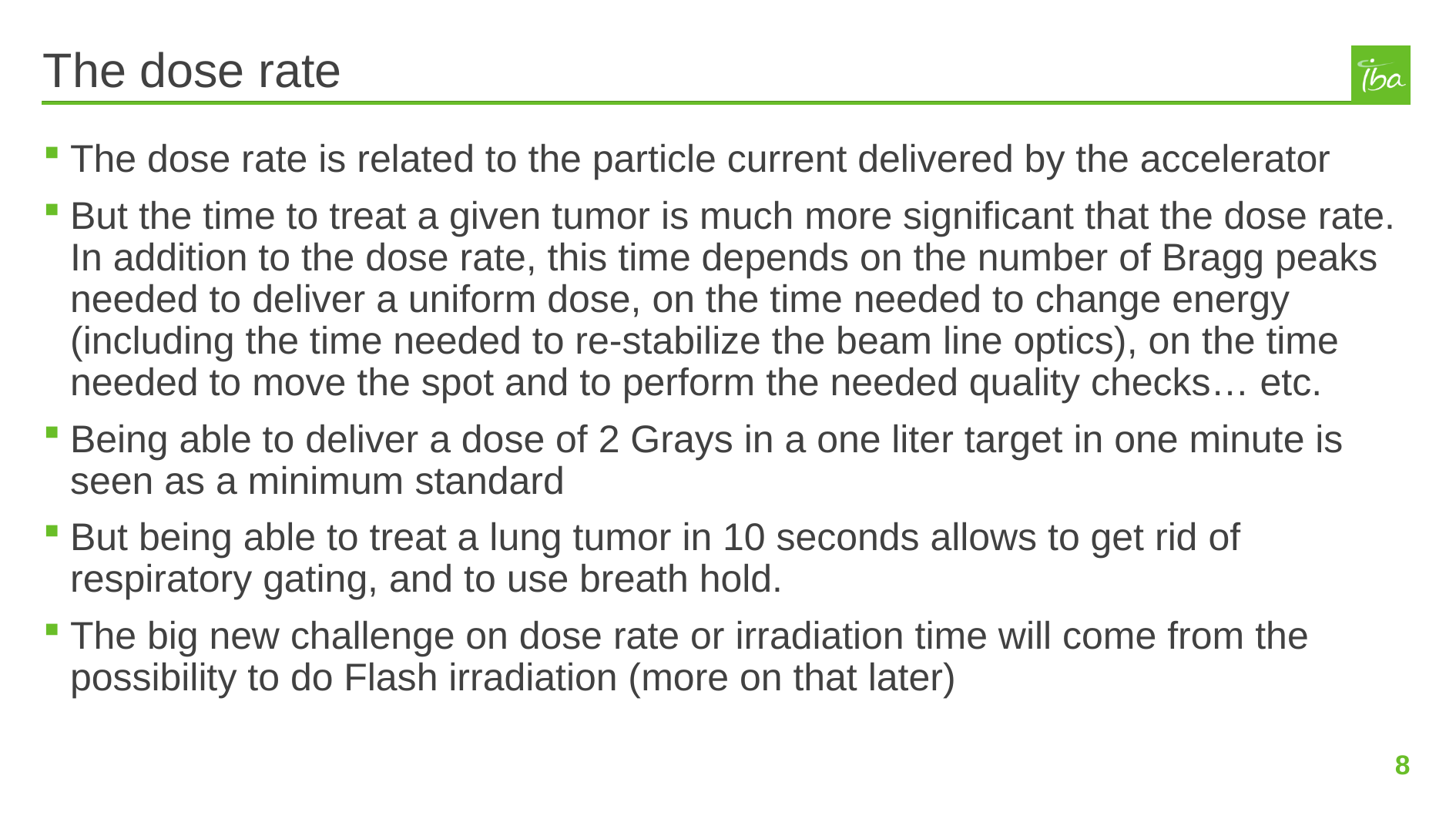

# The dose rate
The dose rate is related to the particle current delivered by the accelerator
But the time to treat a given tumor is much more significant that the dose rate. In addition to the dose rate, this time depends on the number of Bragg peaks needed to deliver a uniform dose, on the time needed to change energy (including the time needed to re-stabilize the beam line optics), on the time needed to move the spot and to perform the needed quality checks… etc.
Being able to deliver a dose of 2 Grays in a one liter target in one minute is seen as a minimum standard
But being able to treat a lung tumor in 10 seconds allows to get rid of respiratory gating, and to use breath hold.
The big new challenge on dose rate or irradiation time will come from the possibility to do Flash irradiation (more on that later)
8